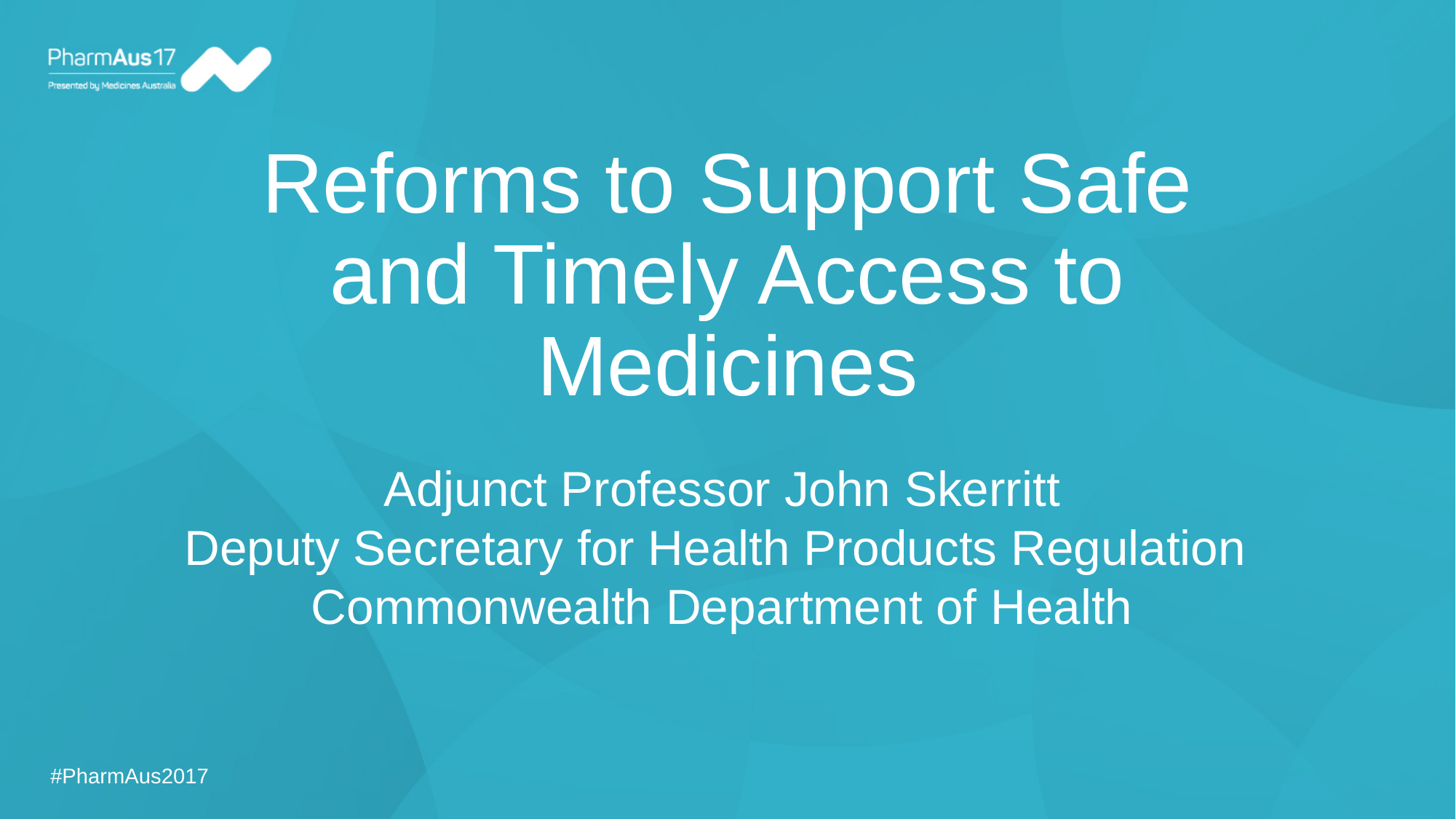

# Reforms to Support Safe and Timely Access to Medicines
Adjunct Professor John Skerritt
Deputy Secretary for Health Products Regulation
Commonwealth Department of Health
#PharmAus2017